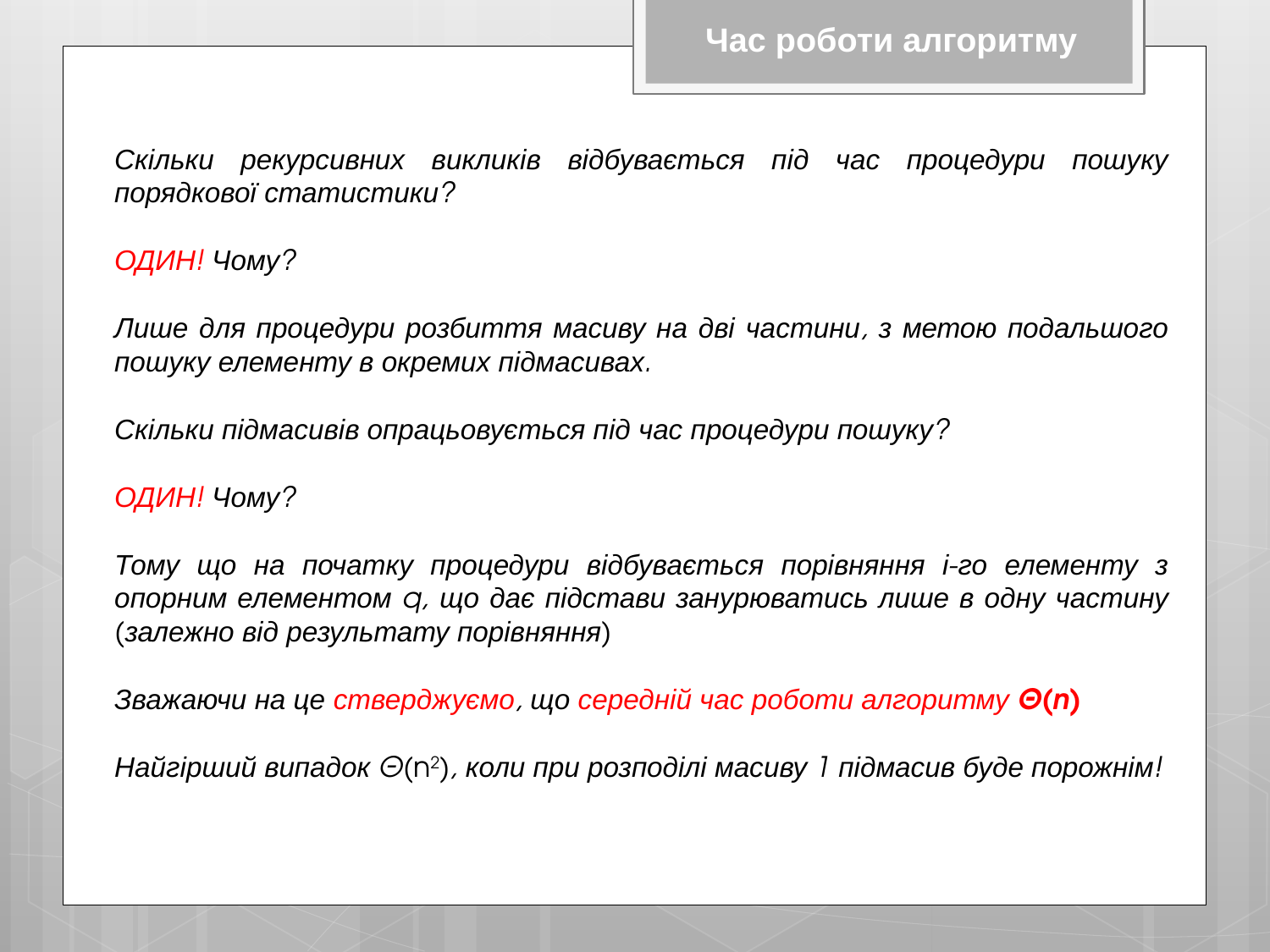

Час роботи алгоритму
Скільки рекурсивних викликів відбувається під час процедури пошуку порядкової статистики?

ОДИН! Чому?

Лише для процедури розбиття масиву на дві частини, з метою подальшого пошуку елементу в окремих підмасивах.

Скільки підмасивів опрацьовується під час процедури пошуку?

ОДИН! Чому?

Тому що на початку процедури відбувається порівняння і-го елементу з опорним елементом q, що дає підстави занурюватись лише в одну частину (залежно від результату порівняння)

Зважаючи на це стверджуємо, що середній час роботи алгоритму Θ(n)

Найгірший випадок Θ(n2), коли при розподілі масиву 1 підмасив буде порожнім!